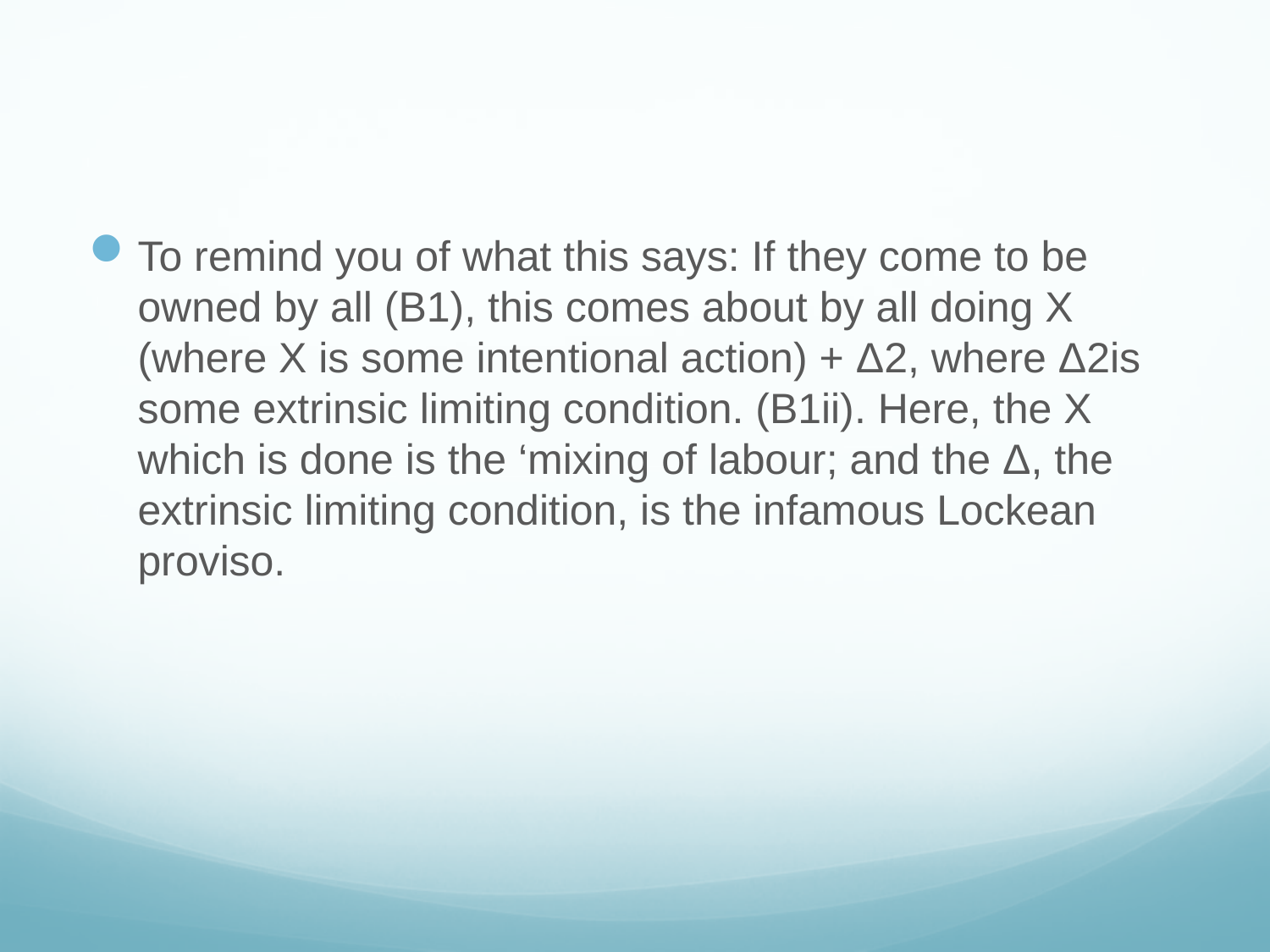

#
To remind you of what this says: If they come to be owned by all (B1), this comes about by all doing X (where X is some intentional action) + Δ2, where Δ2is some extrinsic limiting condition. (B1ii). Here, the X which is done is the ‘mixing of labour; and the Δ, the extrinsic limiting condition, is the infamous Lockean proviso.